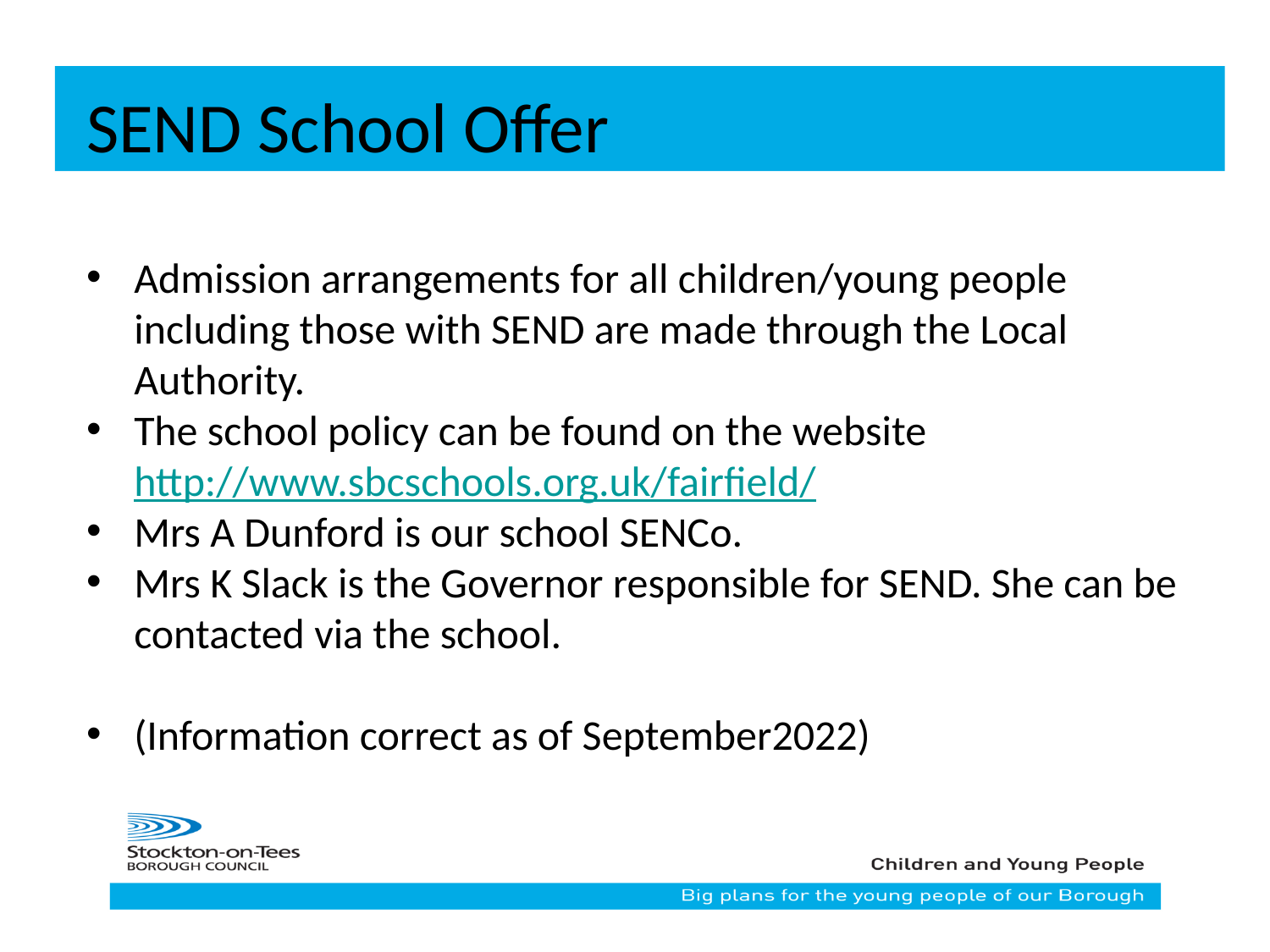

SEND School Offer

Admission arrangements for all children/young people including those with SEND are made through the Local Authority.
The school policy can be found on the website http://www.sbcschools.org.uk/fairfield/
Mrs A Dunford is our school SENCo.
Mrs K Slack is the Governor responsible for SEND. She can be contacted via the school.

(Information correct as of September2022)

#